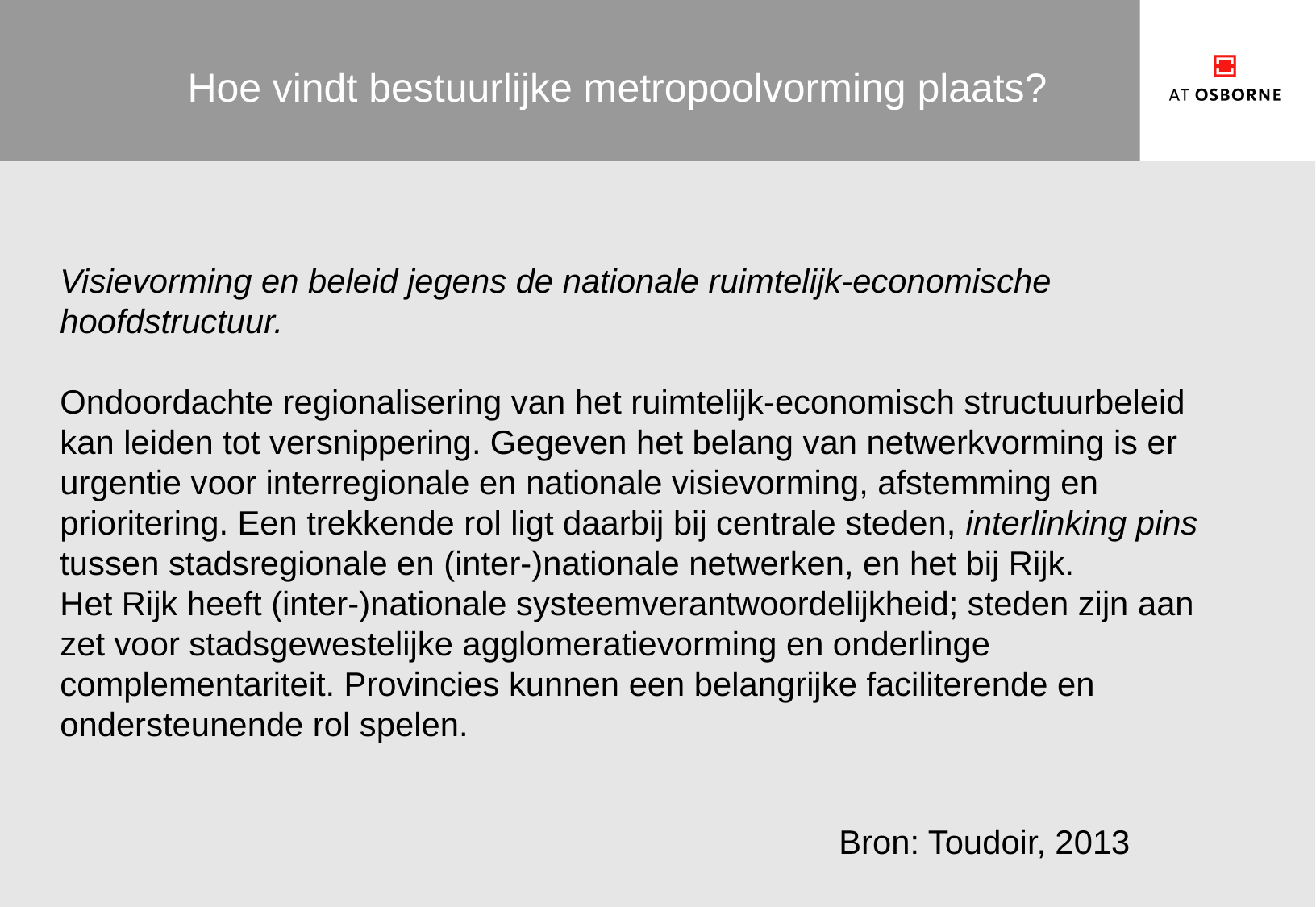

# Hoe vindt bestuurlijke metropoolvorming plaats?
Visievorming en beleid jegens de nationale ruimtelijk-economische hoofdstructuur.

Ondoordachte regionalisering van het ruimtelijk-economisch structuurbeleid kan leiden tot versnippering. Gegeven het belang van netwerkvorming is er urgentie voor interregionale en nationale visievorming, afstemming en prioritering. Een trekkende rol ligt daarbij bij centrale steden, interlinking pins tussen stadsregionale en (inter-)nationale netwerken, en het bij Rijk.
Het Rijk heeft (inter-)nationale systeemverantwoordelijkheid; steden zijn aan zet voor stadsgewestelijke agglomeratievorming en onderlinge complementariteit. Provincies kunnen een belangrijke faciliterende en ondersteunende rol spelen.
Bron: Toudoir, 2013